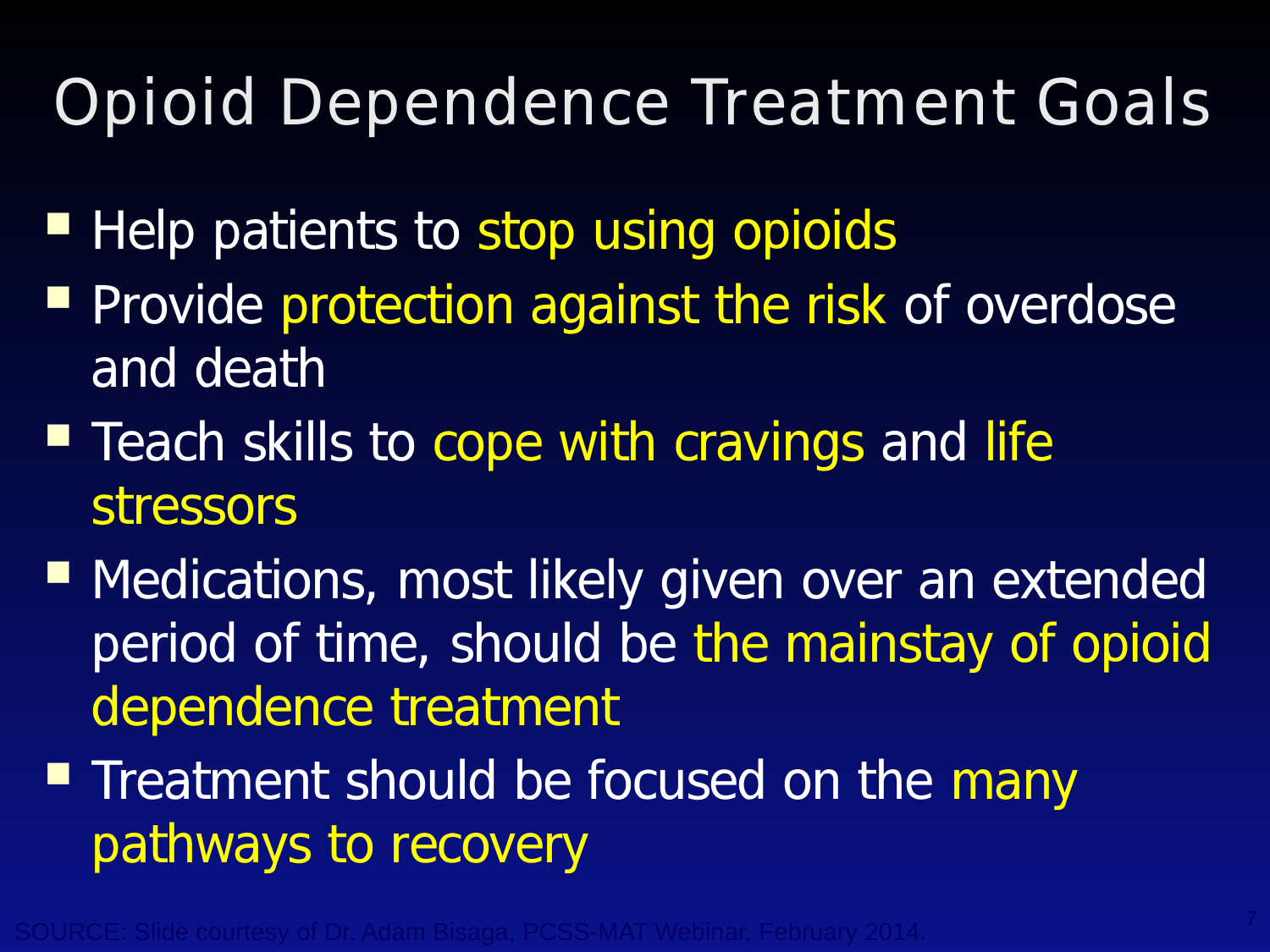

# Opioid Dependence Treatment Goals
Help patients to stop using opioids
Provide protection against the risk of overdose and death
Teach skills to cope with cravings and life stressors
Medications, most likely given over an extended period of time, should be the mainstay of opioid dependence treatment
Treatment should be focused on the many pathways to recovery
7
SOURCE: Slide courtesy of Dr. Adam Bisaga, PCSS-MAT Webinar, February 2014.